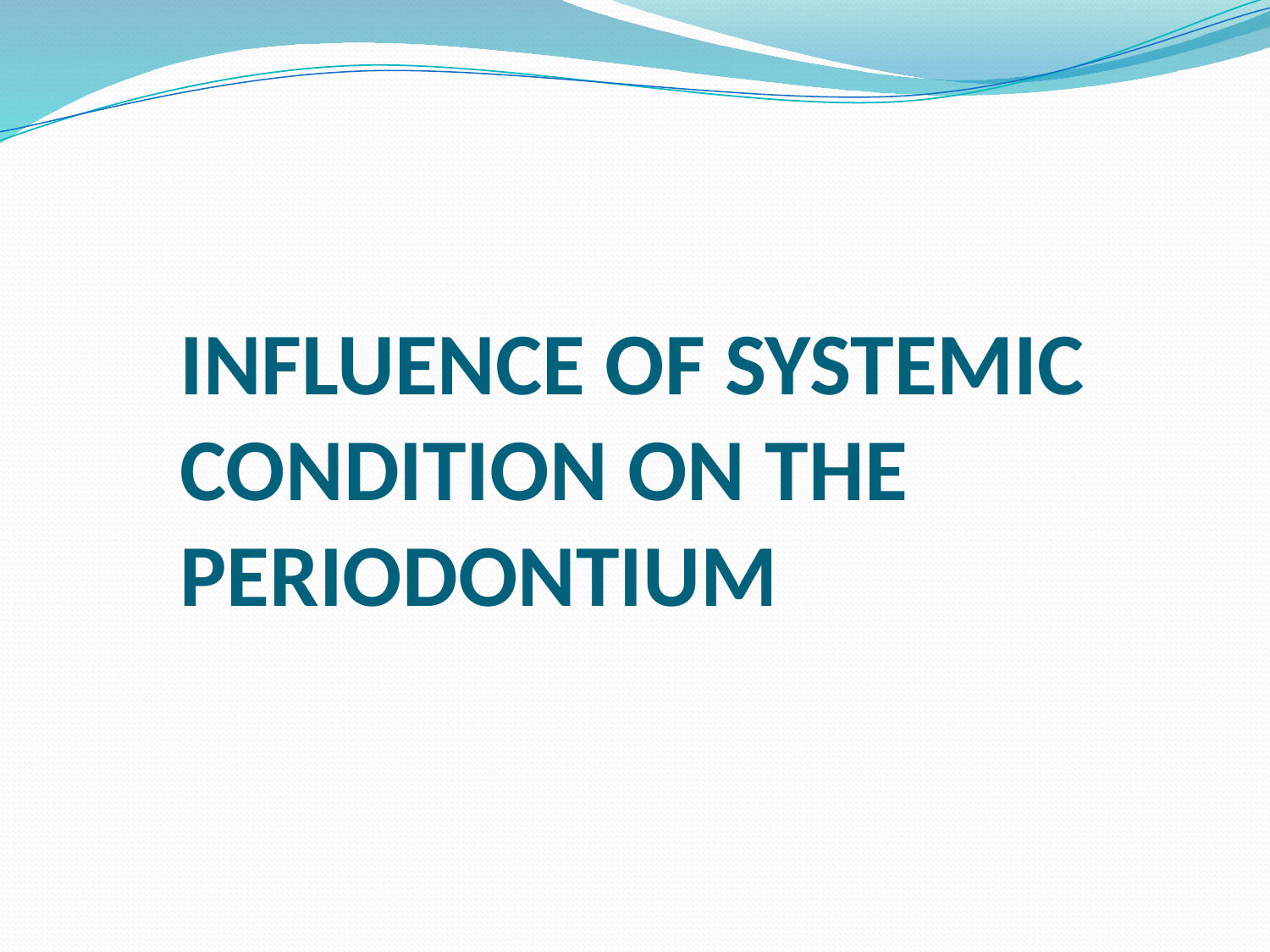

# INFLUENCE OF SYSTEMIC CONDITION ON THE PERIODONTIUM